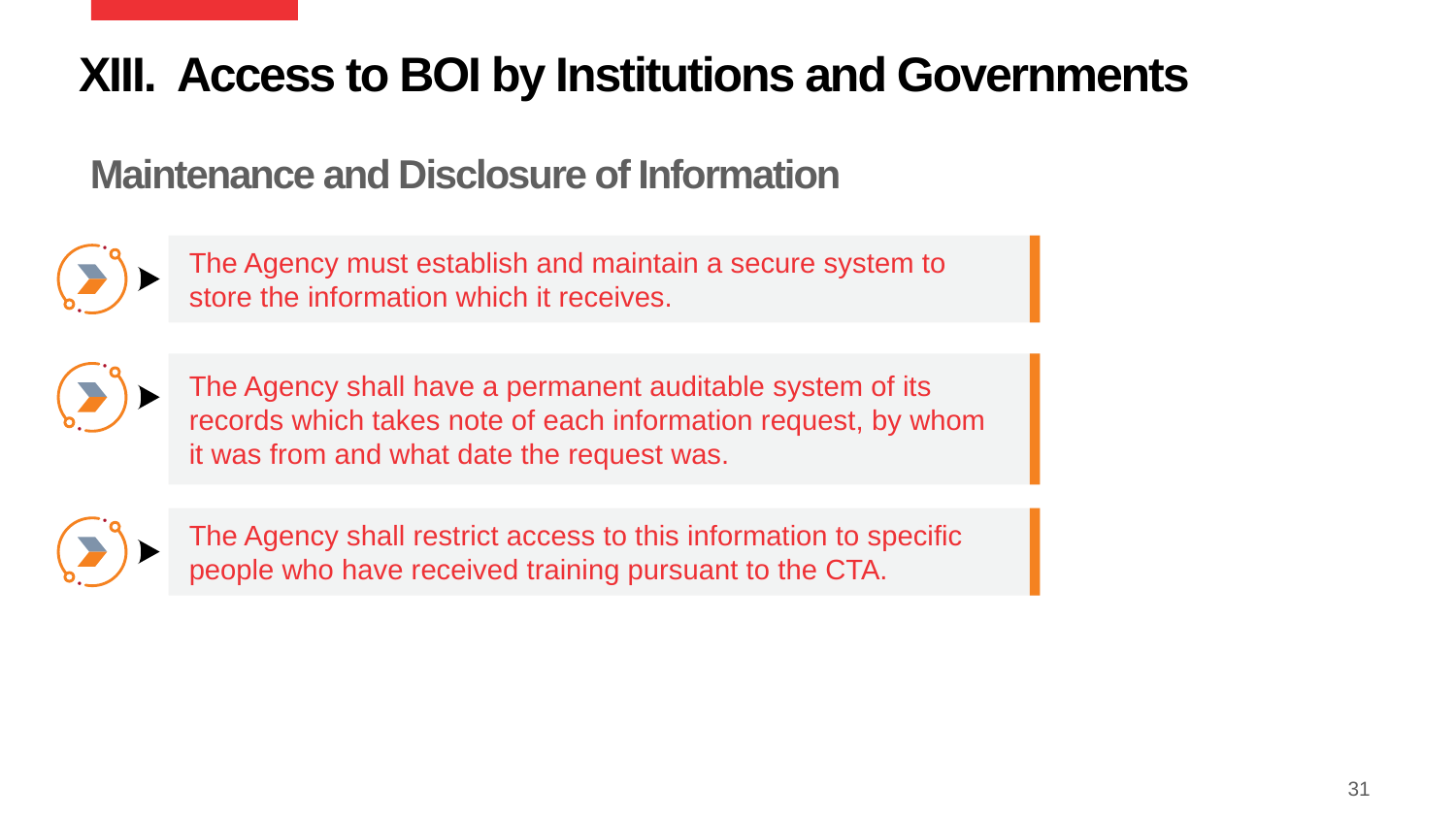

XIII.  Access to BOI by Institutions and Governments
# Maintenance and Disclosure of Information

The Agency must establish and maintain a secure system to store the information which it receives.

The Agency shall have a permanent auditable system of its records which takes note of each information request, by whom it was from and what date the request was.

The Agency shall restrict access to this information to specific people who have received training pursuant to the CTA.

31